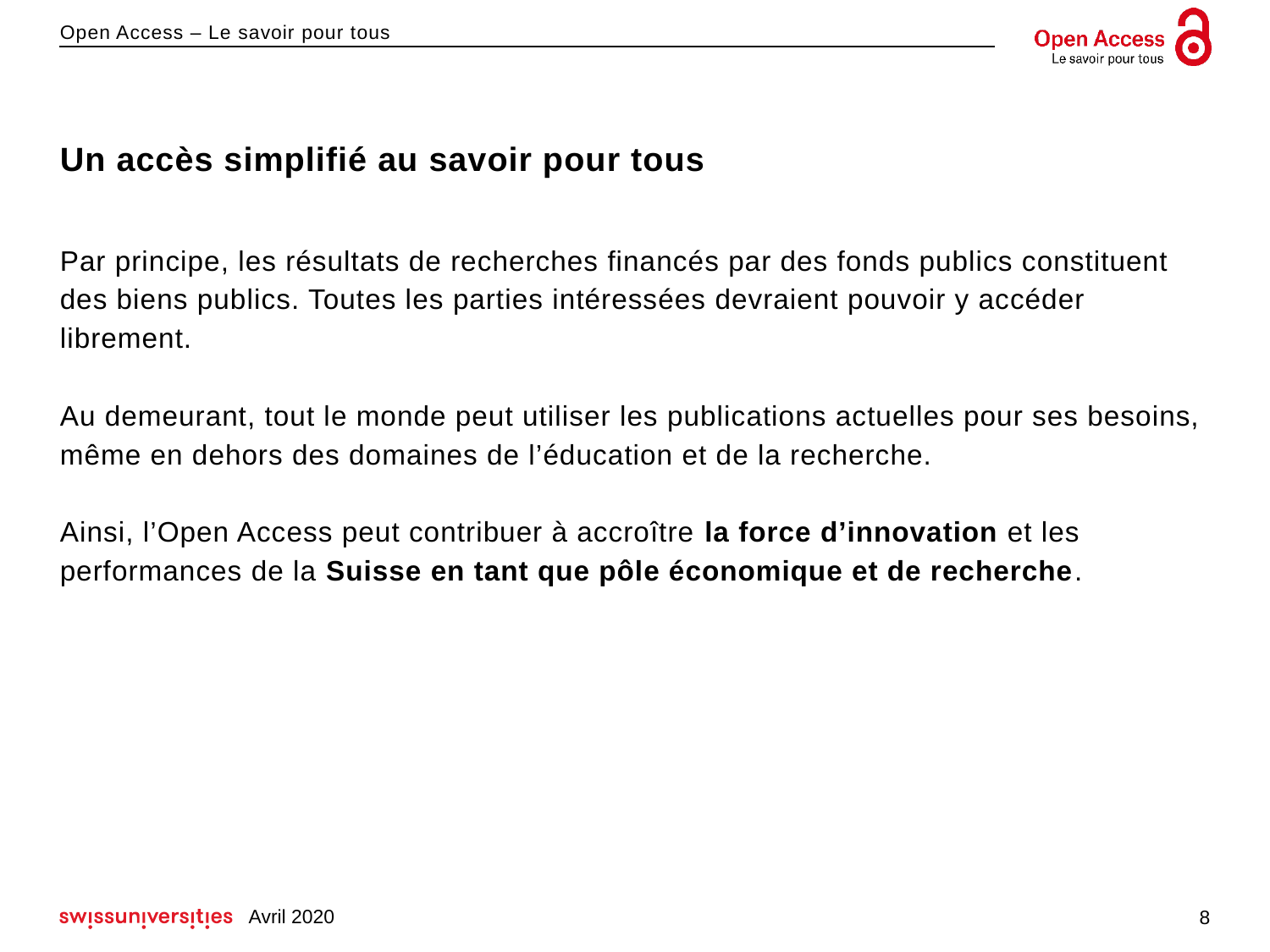

# Un accès simplifié au savoir pour tous
Par principe, les résultats de recherches financés par des fonds publics constituent des biens publics. Toutes les parties intéressées devraient pouvoir y accéder librement.

Au demeurant, tout le monde peut utiliser les publications actuelles pour ses besoins, même en dehors des domaines de l’éducation et de la recherche.

Ainsi, l’Open Access peut contribuer à accroître la force d’innovation et les performances de la Suisse en tant que pôle économique et de recherche.
Avril 2020
8